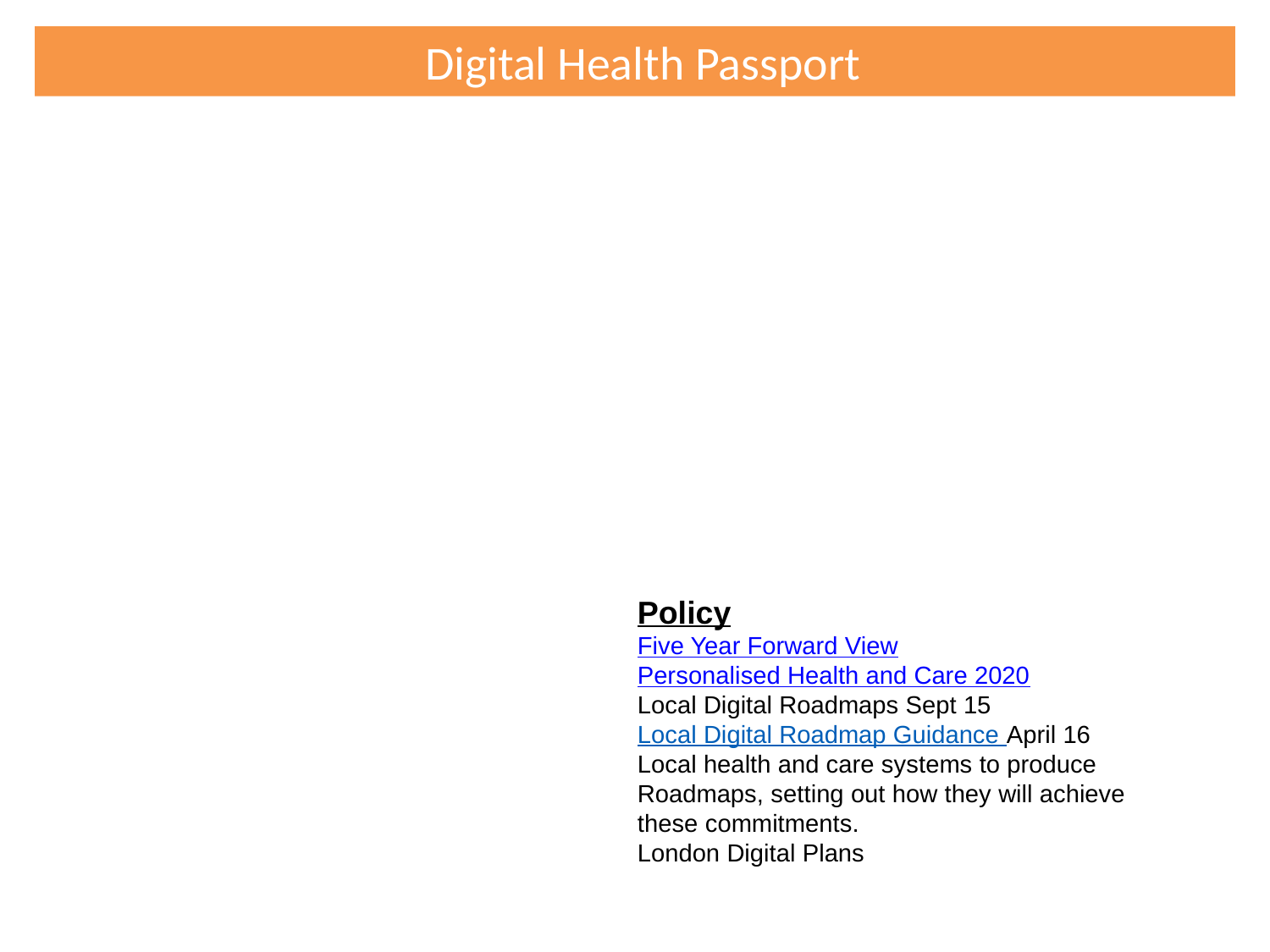

# Digital Health Passport

Policy
Five Year Forward View
Personalised Health and Care 2020
Local Digital Roadmaps Sept 15
Local Digital Roadmap Guidance April 16
Local health and care systems to produce Roadmaps, setting out how they will achieve these commitments.
London Digital Plans